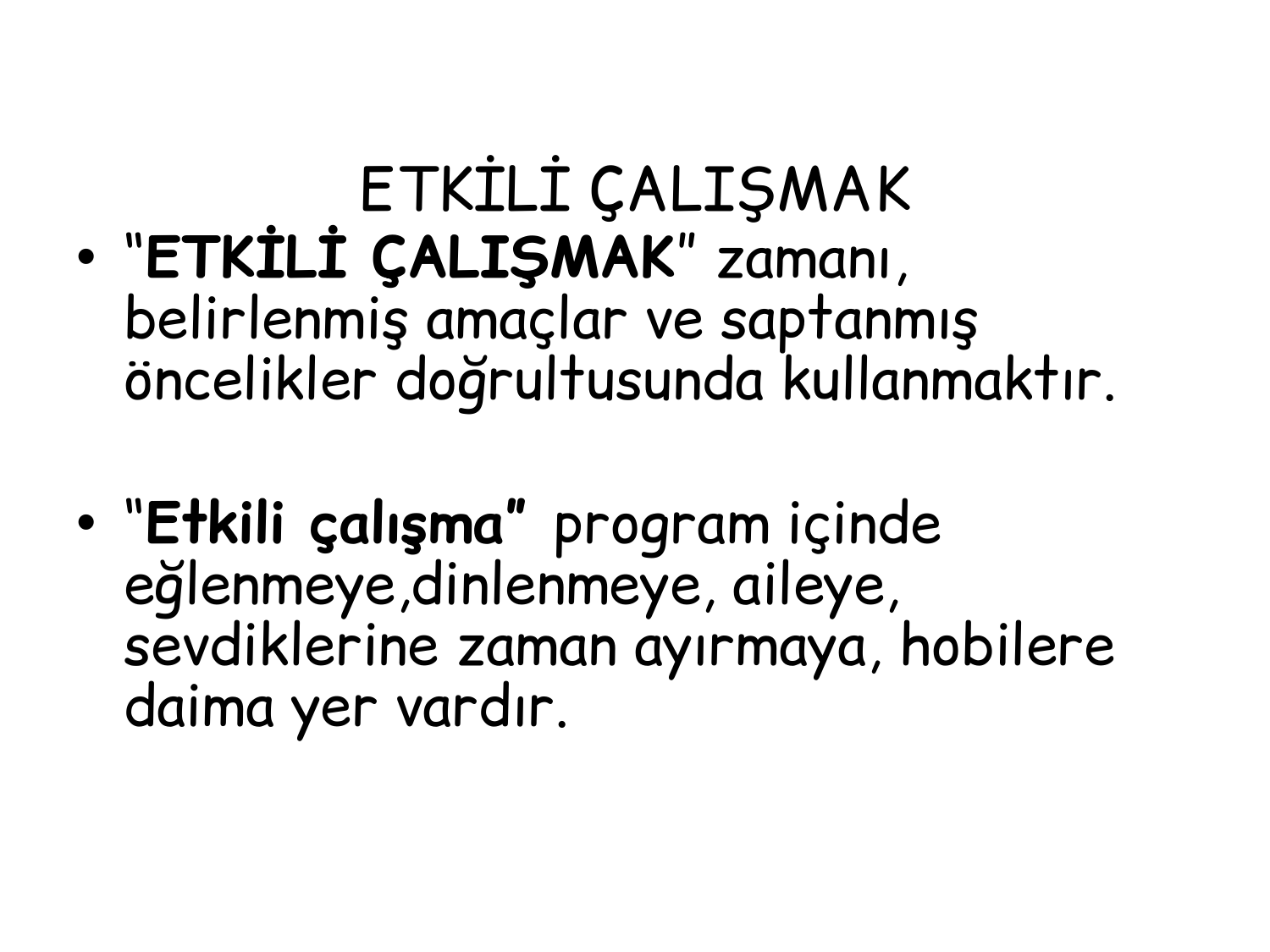

# ETKİLİ ÇALIŞMAK
“ETKİLİ ÇALIŞMAK” zamanı, belirlenmiş amaçlar ve saptanmış öncelikler doğrultusunda kullanmaktır.

“Etkili çalışma” program içinde eğlenmeye,dinlenmeye, aileye, sevdiklerine zaman ayırmaya, hobilere daima yer vardır.